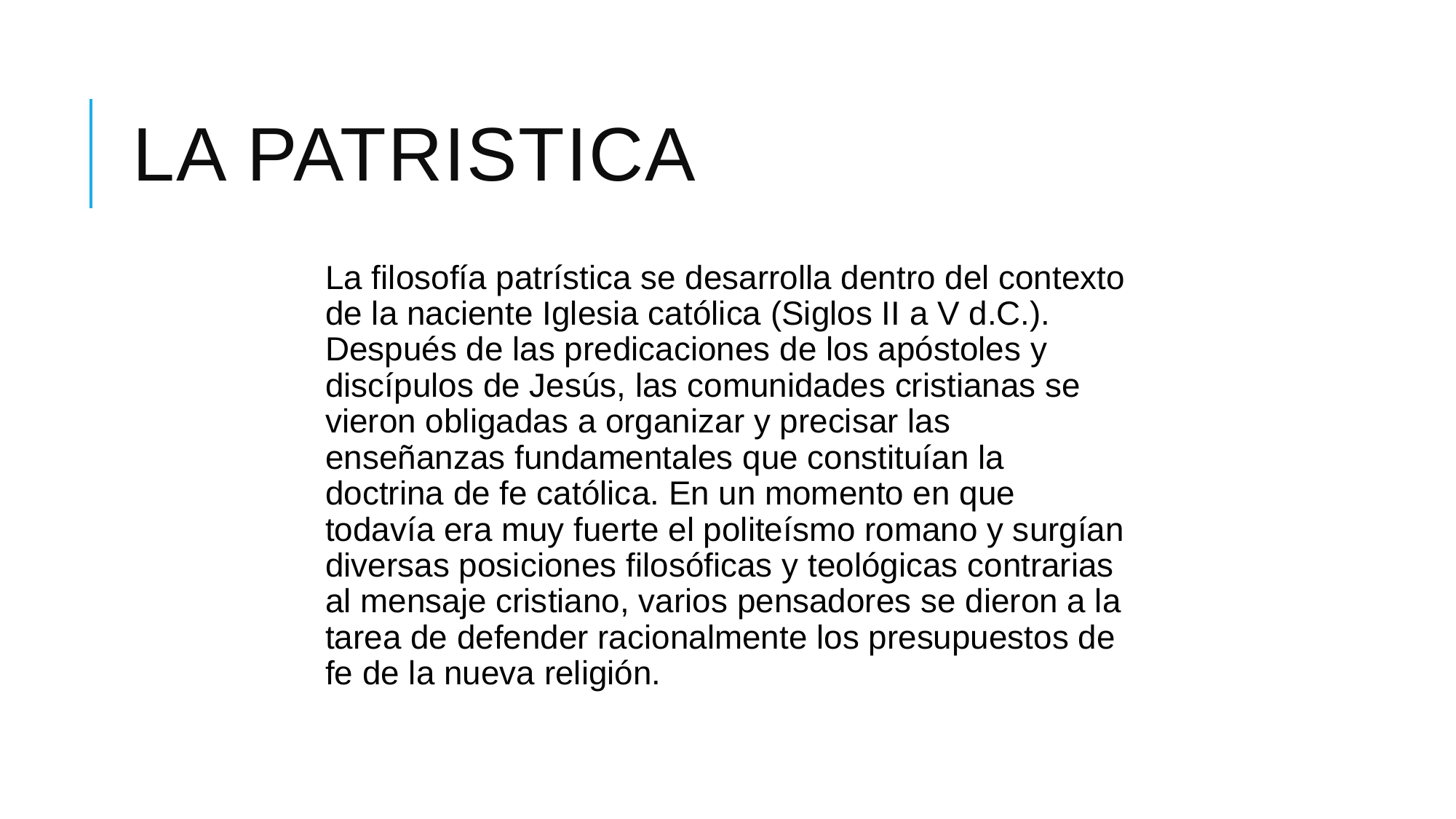

# LA PATRISTICA
La filosofía patrística se desarrolla dentro del contexto de la naciente Iglesia católica (Siglos II a V d.C.). Después de las predicaciones de los apóstoles y discípulos de Jesús, las comunidades cristianas se vieron obligadas a organizar y precisar las enseñanzas fundamentales que constituían la doctrina de fe católica. En un momento en que todavía era muy fuerte el politeísmo romano y surgían diversas posiciones filosóficas y teológicas contrarias al mensaje cristiano, varios pensadores se dieron a la tarea de defender racionalmente los presupuestos de fe de la nueva religión.